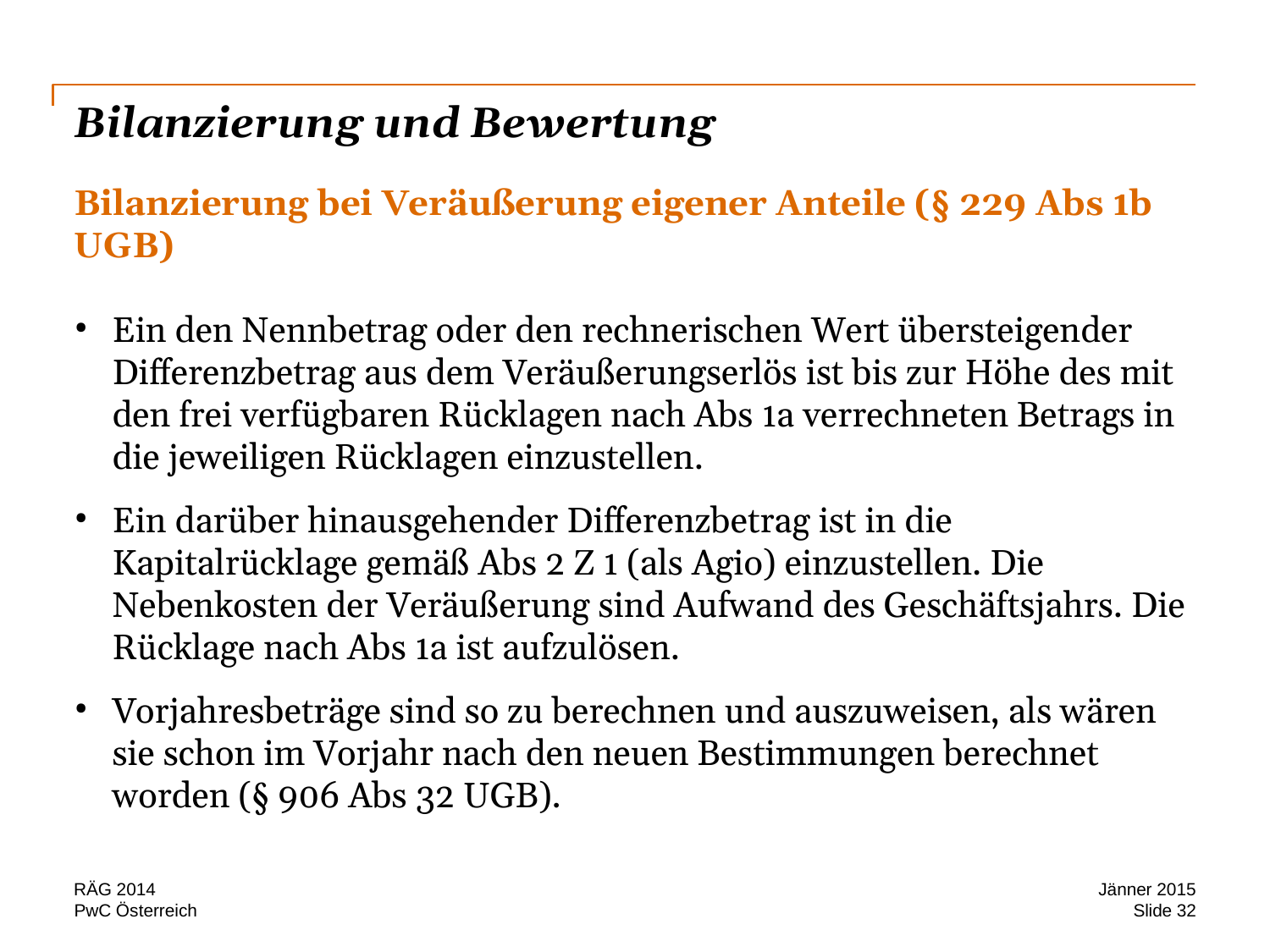

# Bilanzierung und Bewertung
Bilanzierung bei Veräußerung eigener Anteile (§ 229 Abs 1b UGB)

Ein den Nennbetrag oder den rechnerischen Wert übersteigender Differenzbetrag aus dem Veräußerungserlös ist bis zur Höhe des mit den frei verfügbaren Rücklagen nach Abs 1a verrechneten Betrags in die jeweiligen Rücklagen einzustellen.

Ein darüber hinausgehender Differenzbetrag ist in die Kapitalrücklage gemäß Abs 2 Z 1 (als Agio) einzustellen. Die Nebenkosten der Veräußerung sind Aufwand des Geschäftsjahrs. Die Rücklage nach Abs 1a ist aufzulösen.

Vorjahresbeträge sind so zu berechnen und auszuweisen, als wären sie schon im Vorjahr nach den neuen Bestimmungen berechnet worden (§ 906 Abs 32 UGB).

RÄG 2014
Jänner 2015

Slide 32